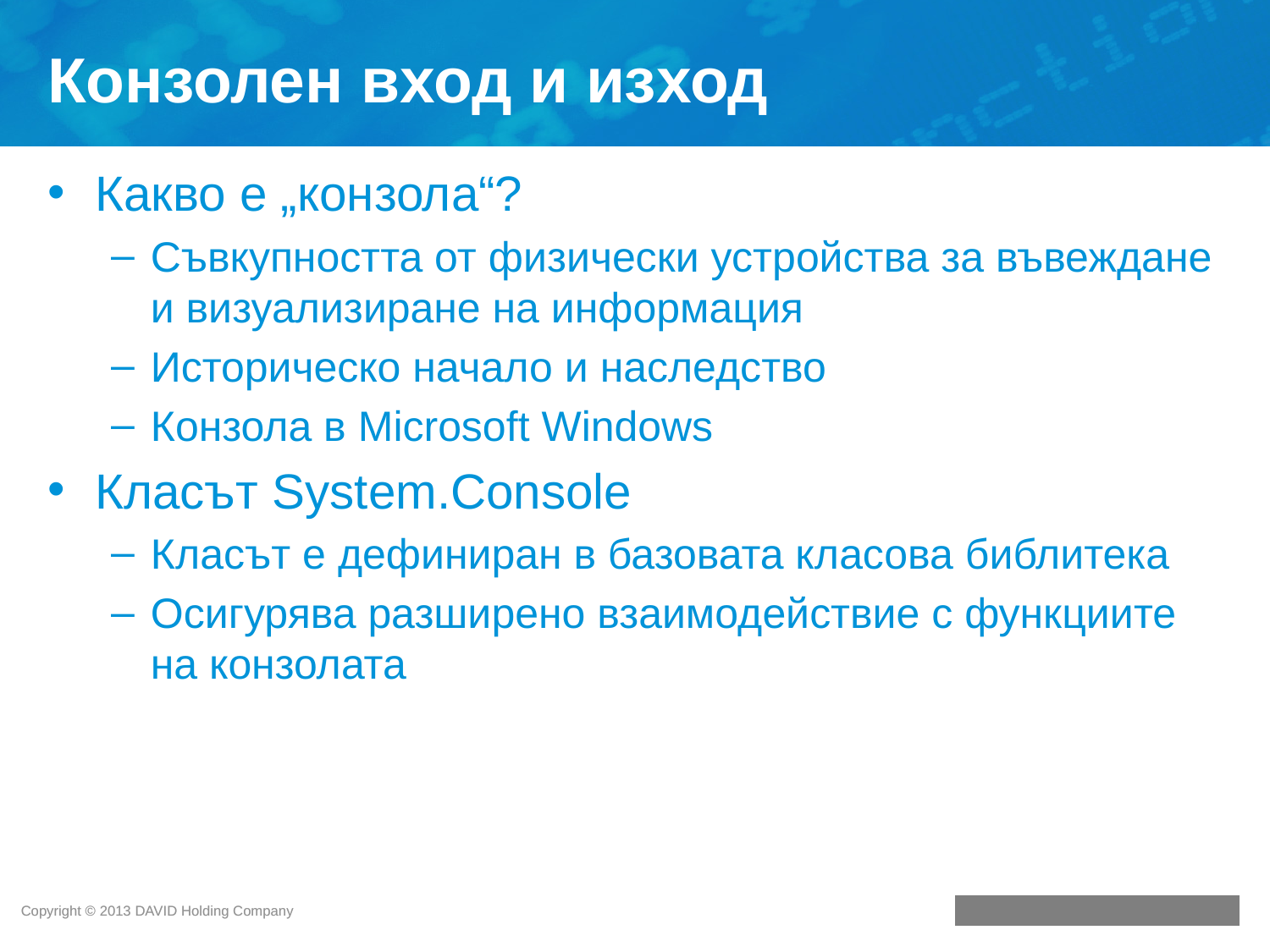

# Конзолен вход и изход
Какво е „конзола“?
Съвкупността от физически устройства за въвеждане и визуализиране на информация
Историческо начало и наследство
Конзола в Microsoft Windows
Класът System.Console
Класът е дефиниран в базовата класова библитека
Осигурява разширено взаимодействие с функциите на конзолата